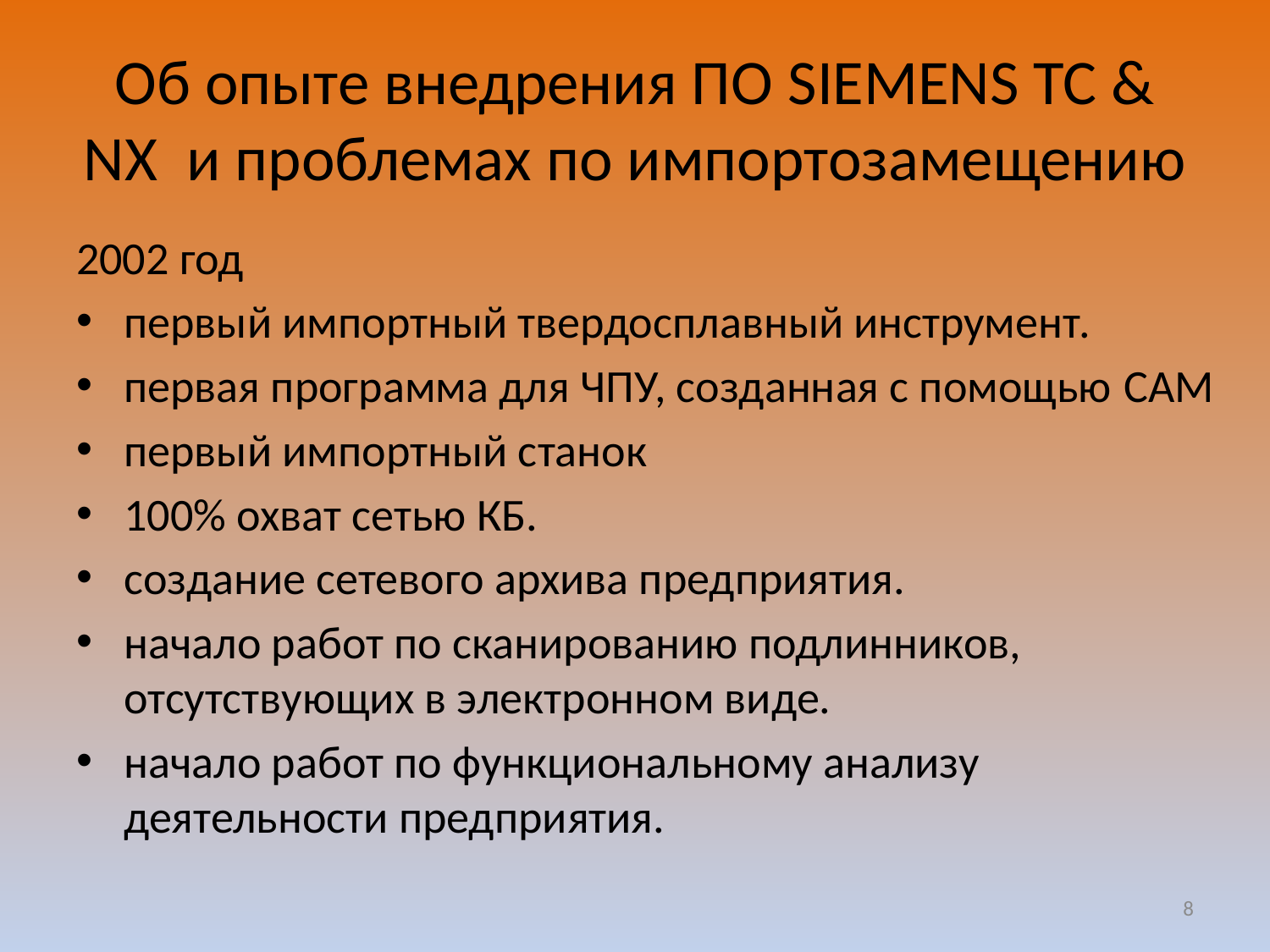

# Об опыте внедрения ПО SIEMENS TC & NX  и проблемах по импортозамещению
2002 год
первый импортный твердосплавный инструмент.
первая программа для ЧПУ, созданная с помощью CAM
первый импортный станок
100% охват сетью КБ.
создание сетевого архива предприятия.
начало работ по сканированию подлинников, отсутствующих в электронном виде.
начало работ по функциональному анализу деятельности предприятия.

8